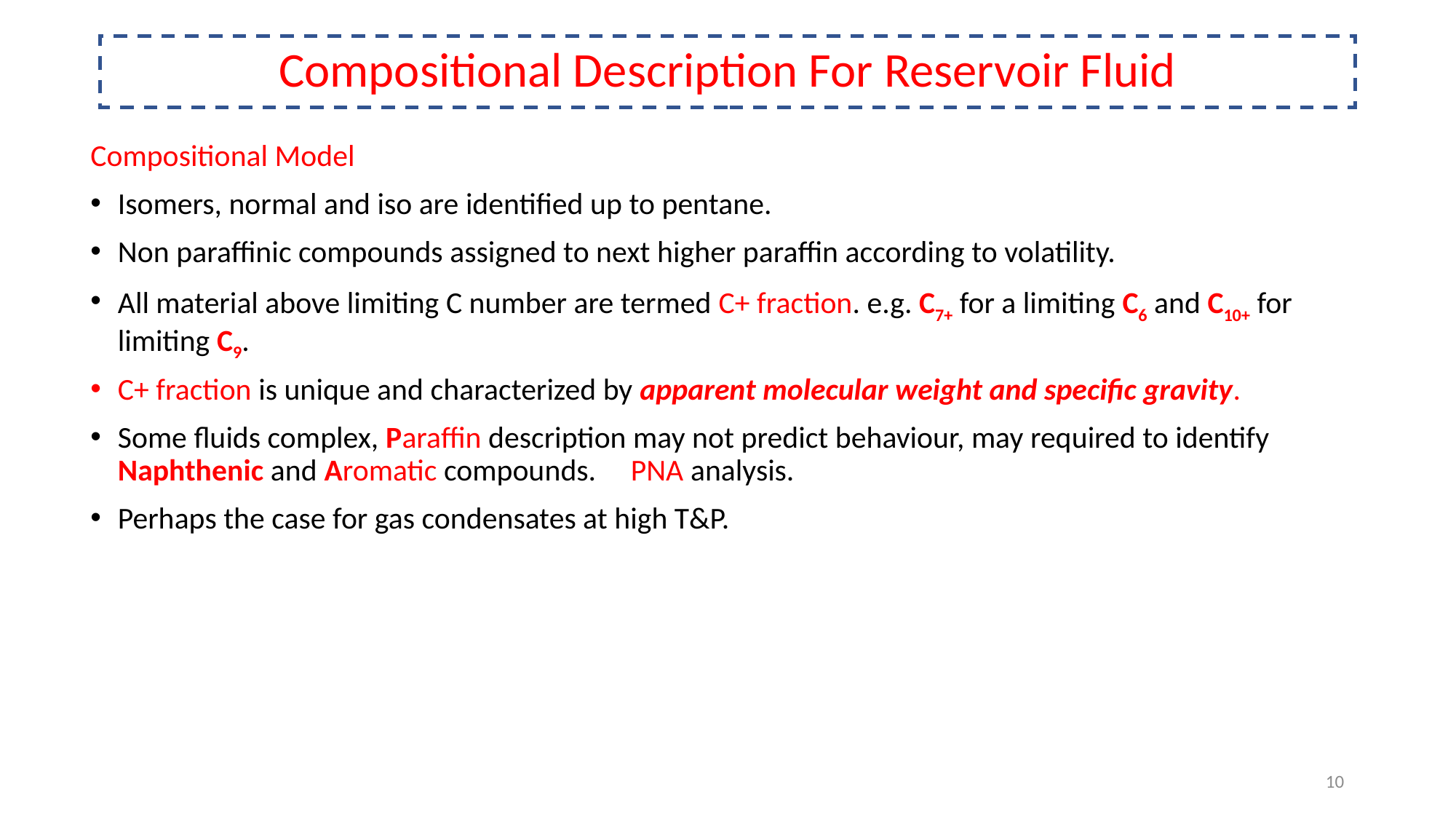

# Compositional Description For Reservoir Fluid
Compositional Model
Isomers, normal and iso are identified up to pentane.
Non paraffinic compounds assigned to next higher paraffin according to volatility.
All material above limiting C number are termed C+ fraction. e.g. C7+ for a limiting C6 and C10+ for limiting C9.
C+ fraction is unique and characterized by apparent molecular weight and specific gravity.
Some fluids complex, Paraffin description may not predict behaviour, may required to identify Naphthenic and Aromatic compounds.     PNA analysis.
Perhaps the case for gas condensates at high T&P.

10